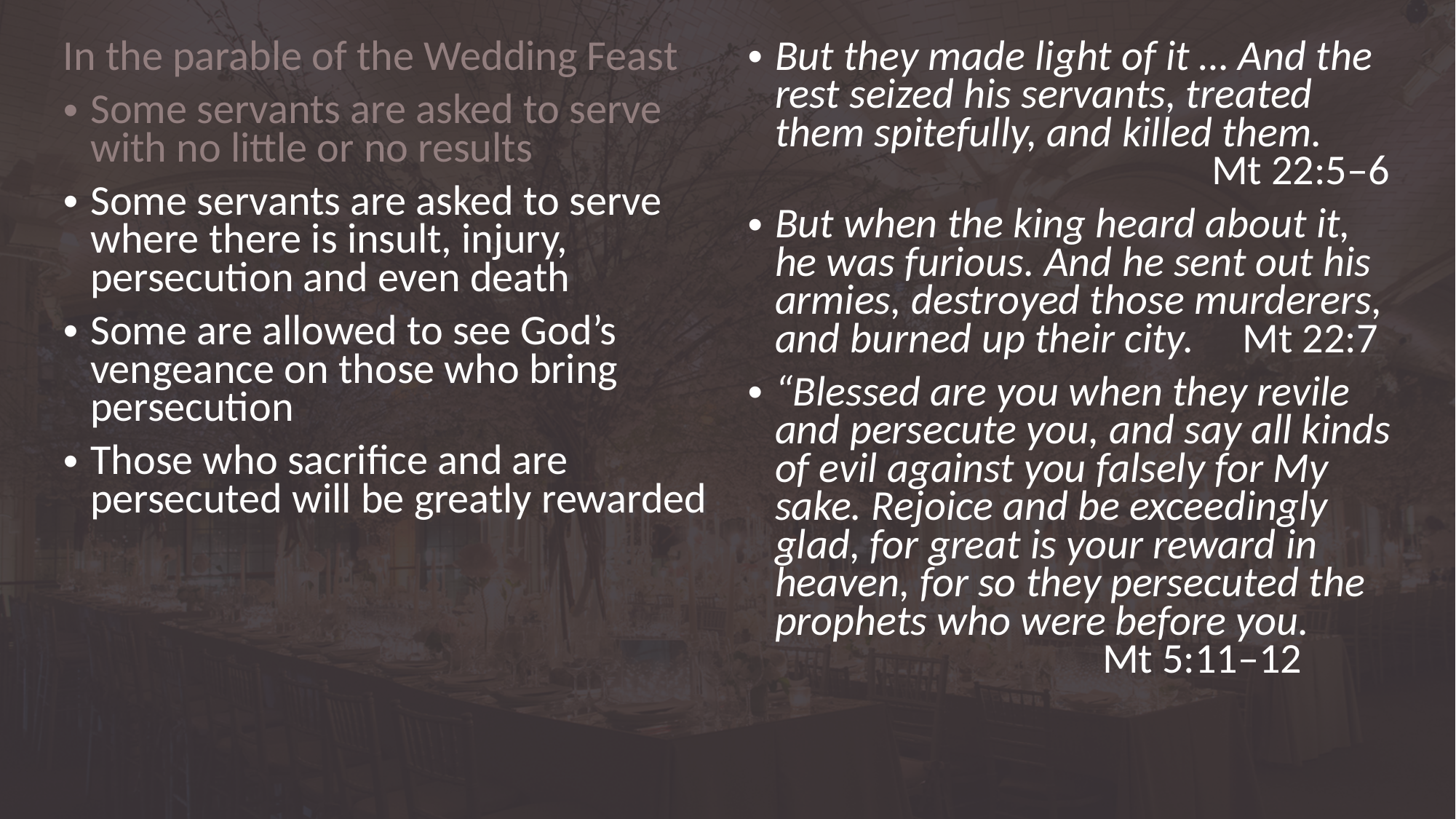

In the parable of the Wedding Feast
Some servants are asked to serve with no little or no results
Some servants are asked to serve where there is insult, injury, persecution and even death
Some are allowed to see God’s vengeance on those who bring persecution
Those who sacrifice and are persecuted will be greatly rewarded
But they made light of it … And the rest seized his servants, treated them spitefully, and killed them. 			           	Mt 22:5–6
But when the king heard about it, he was furious. And he sent out his armies, destroyed those murderers, and burned up their city.     Mt 22:7
“Blessed are you when they revile and persecute you, and say all kinds of evil against you falsely for My sake. Rejoice and be exceedingly glad, for great is your reward in heaven, for so they persecuted the prophets who were before you. 				Mt 5:11–12